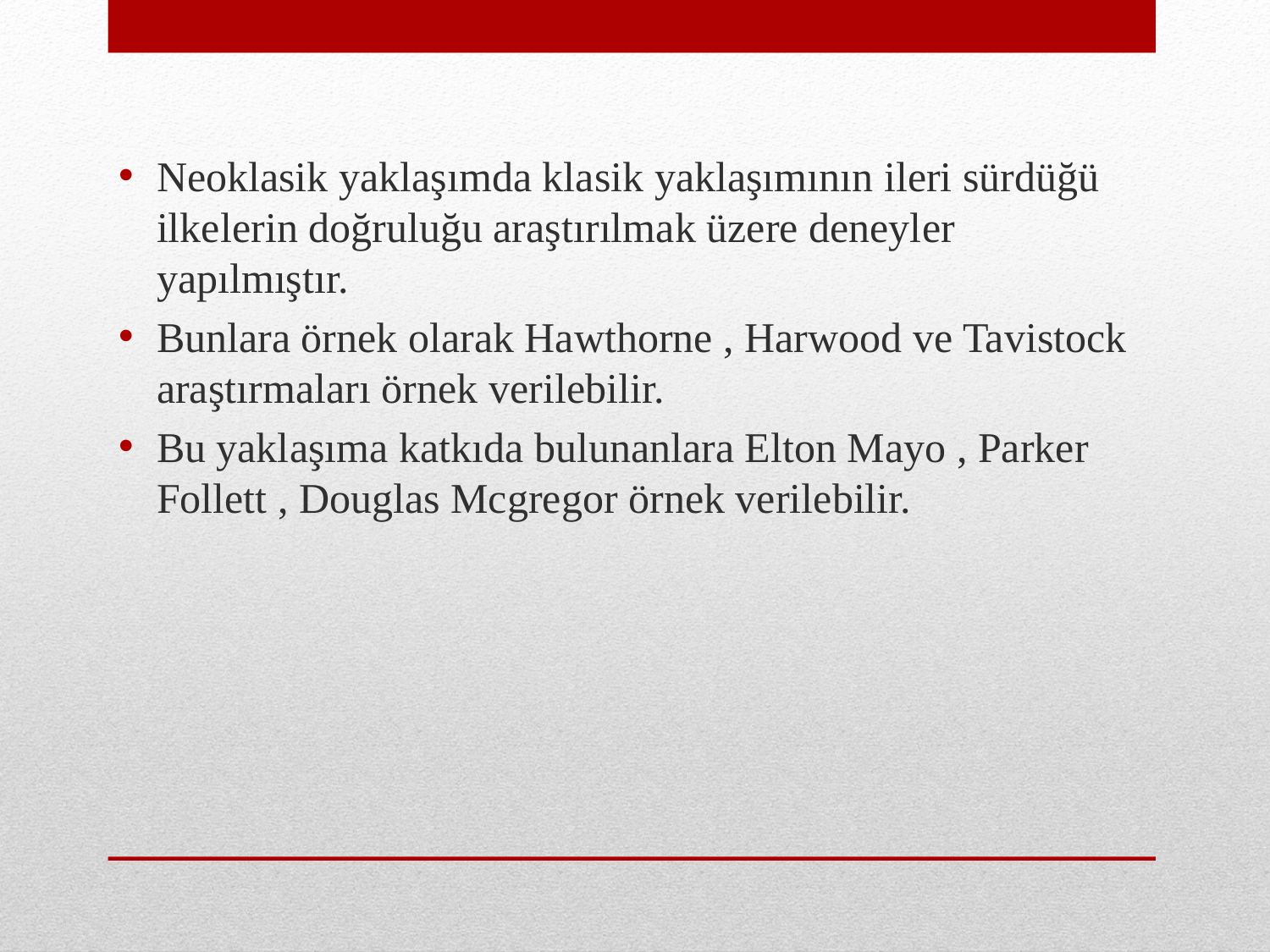

Neoklasik yaklaşımda klasik yaklaşımının ileri sürdüğü ilkelerin doğruluğu araştırılmak üzere deneyler yapılmıştır.
Bunlara örnek olarak Hawthorne , Harwood ve Tavistock araştırmaları örnek verilebilir.
Bu yaklaşıma katkıda bulunanlara Elton Mayo , Parker Follett , Douglas Mcgregor örnek verilebilir.

#